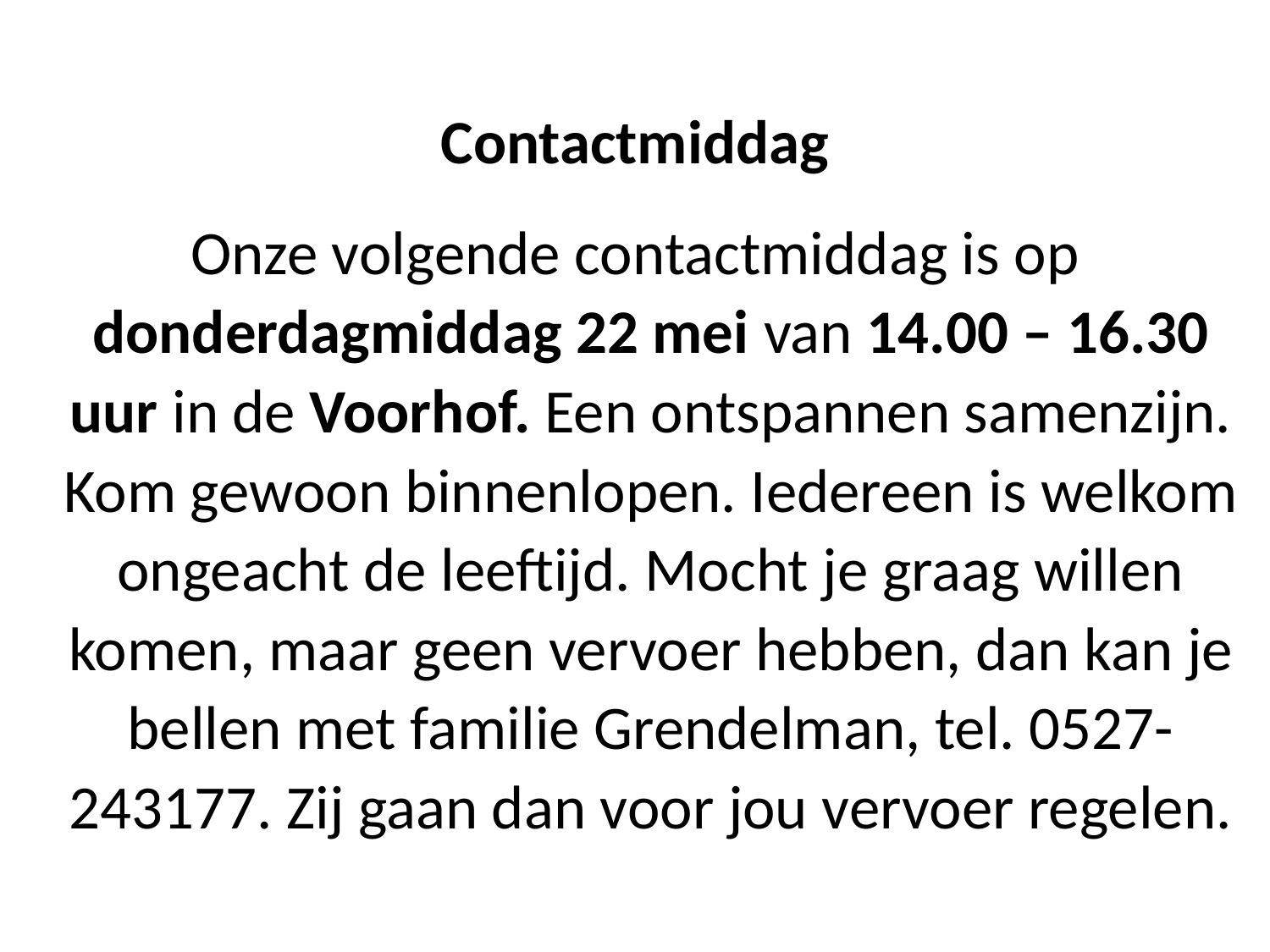

Contactmiddag
Onze volgende contactmiddag is op donderdagmiddag 22 mei van 14.00 – 16.30 uur in de Voorhof. Een ontspannen samenzijn. Kom gewoon binnenlopen. Iedereen is welkom ongeacht de leeftijd. Mocht je graag willen komen, maar geen vervoer hebben, dan kan je bellen met familie Grendelman, tel. 0527-243177. Zij gaan dan voor jou vervoer regelen.